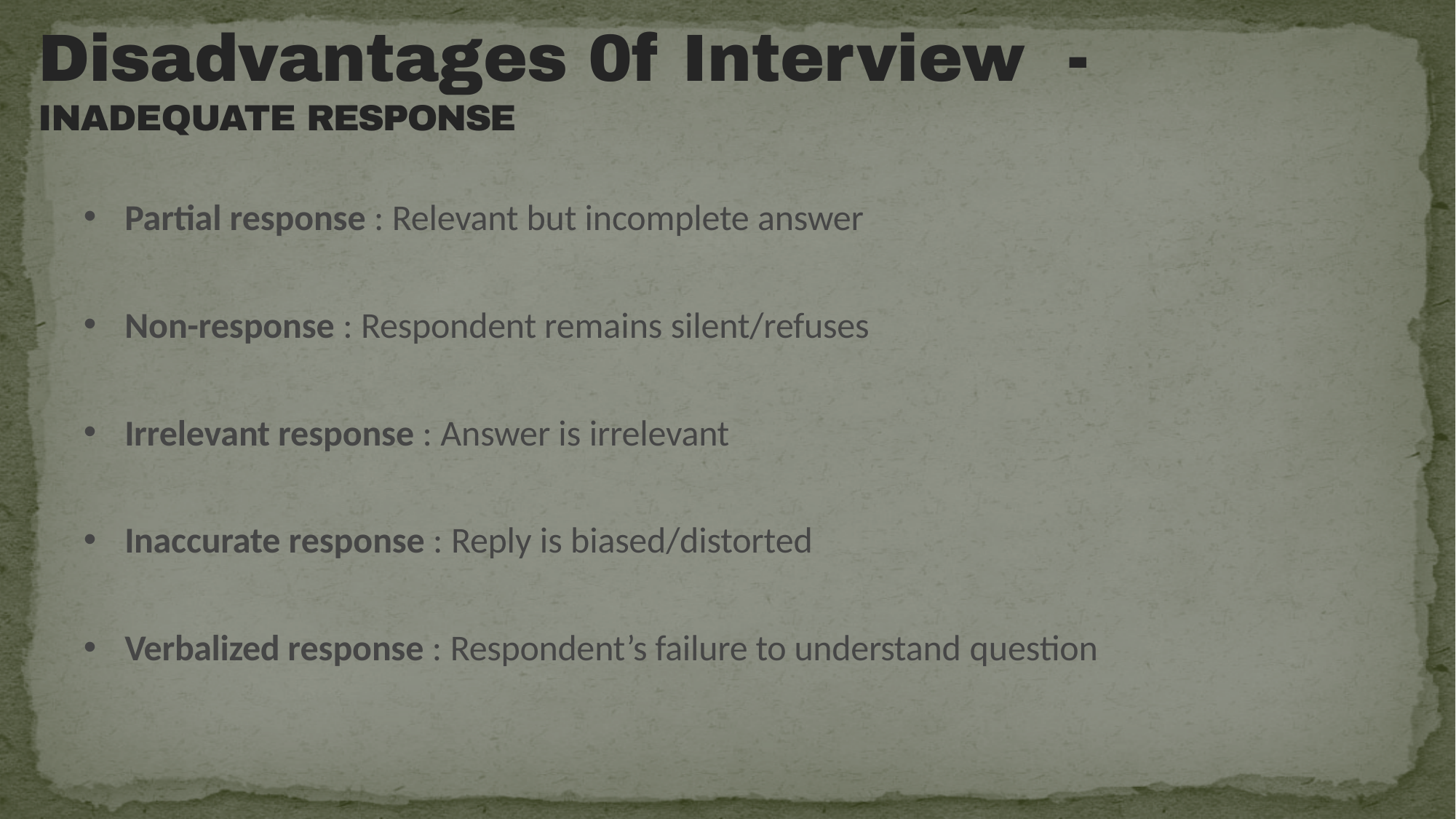

# Disadvantages 0f Interview  - INADEQUATE RESPONSE
Partial response : Relevant but incomplete answer

Non-response : Respondent remains silent/refuses

Irrelevant response : Answer is irrelevant

Inaccurate response : Reply is biased/distorted

Verbalized response : Respondent’s failure to understand question